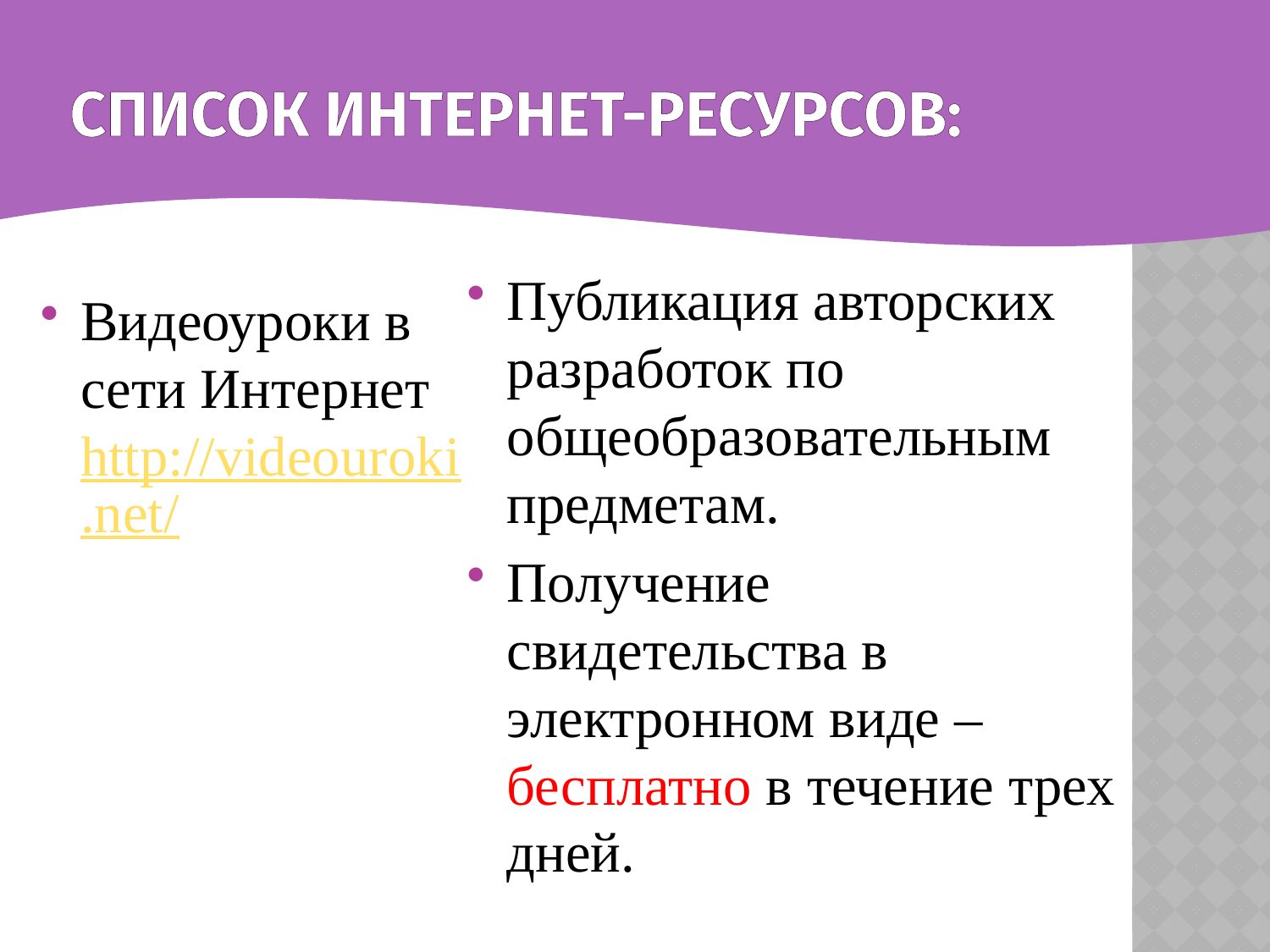

# Список интернет-ресурсов:
Публикация авторских разработок по общеобразовательным предметам.
Получение свидетельства в электронном виде – бесплатно в течение трех дней.
Видеоуроки в сети Интернет http://videouroki.net/